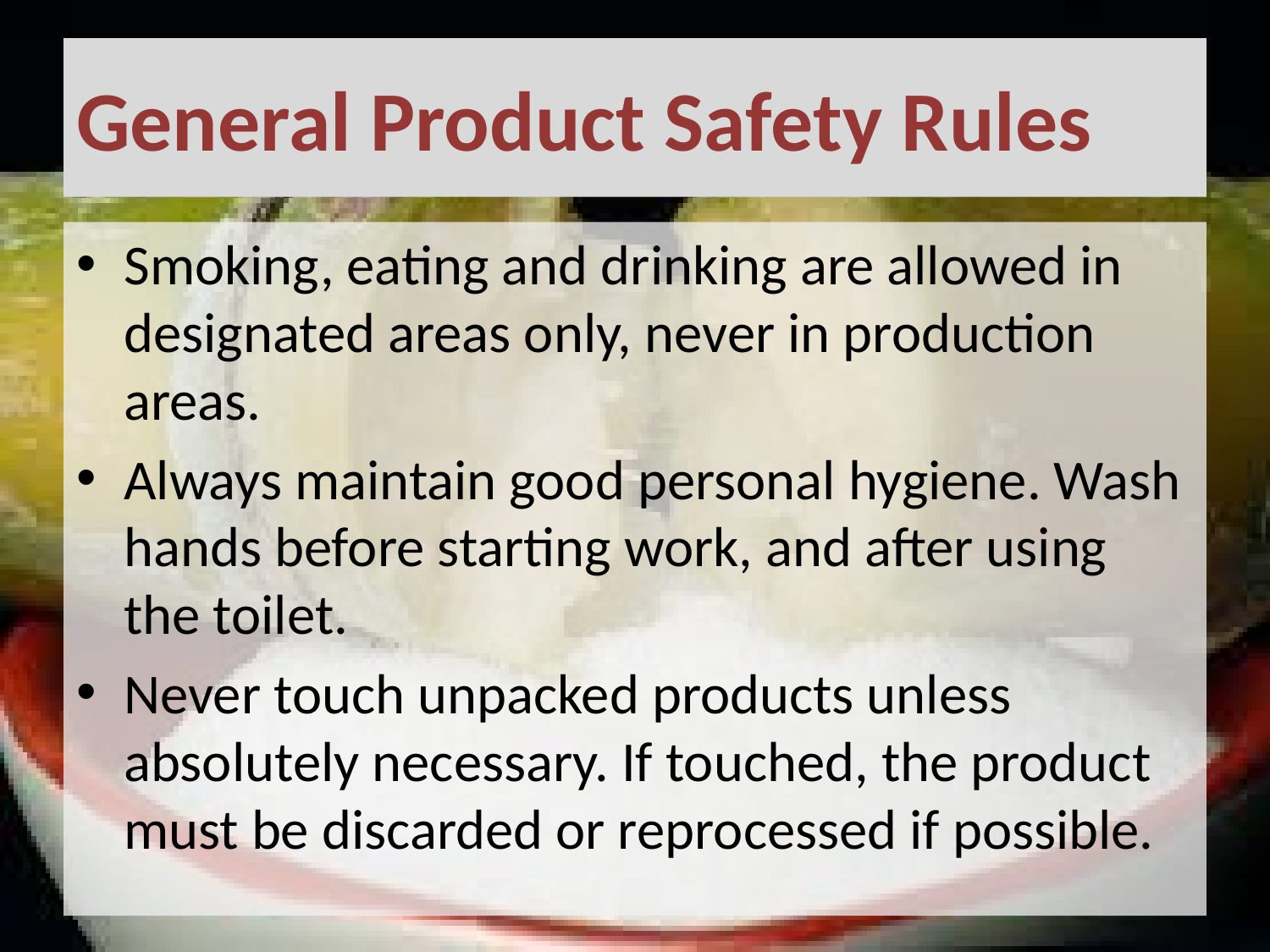

# General Product Safety Rules
Smoking, eating and drinking are allowed in designated areas only, never in production areas.
Always maintain good personal hygiene. Wash hands before starting work, and after using the toilet.
Never touch unpacked products unless absolutely necessary. If touched, the product must be discarded or reprocessed if possible.